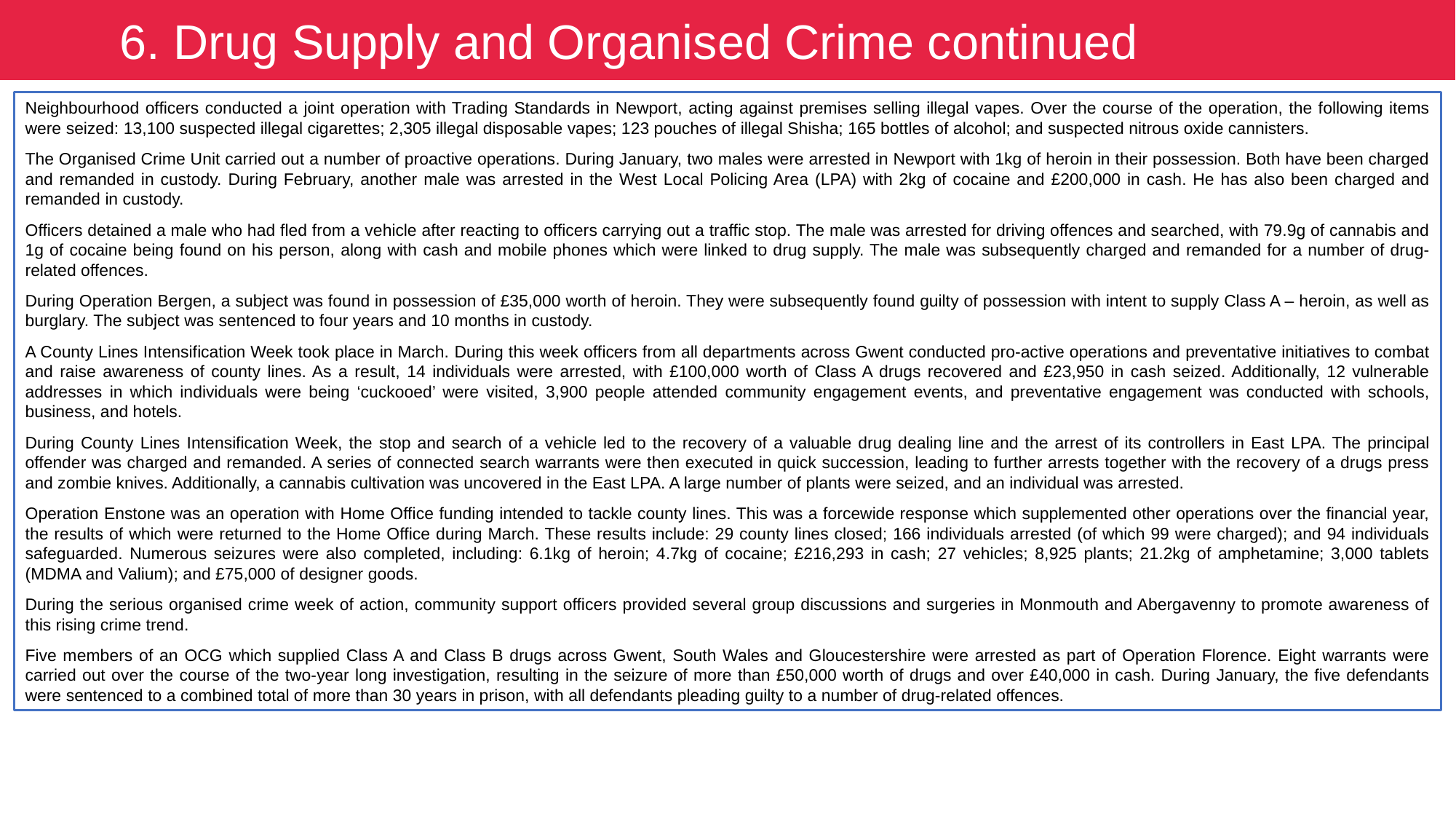

6. Drug Supply and Organised Crime continued
Neighbourhood officers conducted a joint operation with Trading Standards in Newport, acting against premises selling illegal vapes. Over the course of the operation, the following items were seized: 13,100 suspected illegal cigarettes; 2,305 illegal disposable vapes; 123 pouches of illegal Shisha; 165 bottles of alcohol; and suspected nitrous oxide cannisters.

The Organised Crime Unit carried out a number of proactive operations. During January, two males were arrested in Newport with 1kg of heroin in their possession. Both have been charged and remanded in custody. During February, another male was arrested in the West Local Policing Area (LPA) with 2kg of cocaine and £200,000 in cash. He has also been charged and remanded in custody.

Officers detained a male who had fled from a vehicle after reacting to officers carrying out a traffic stop. The male was arrested for driving offences and searched, with 79.9g of cannabis and 1g of cocaine being found on his person, along with cash and mobile phones which were linked to drug supply. The male was subsequently charged and remanded for a number of drug-related offences.

During Operation Bergen, a subject was found in possession of £35,000 worth of heroin. They were subsequently found guilty of possession with intent to supply Class A – heroin, as well as burglary. The subject was sentenced to four years and 10 months in custody.

A County Lines Intensification Week took place in March. During this week officers from all departments across Gwent conducted pro-active operations and preventative initiatives to combat and raise awareness of county lines. As a result, 14 individuals were arrested, with £100,000 worth of Class A drugs recovered and £23,950 in cash seized. Additionally, 12 vulnerable addresses in which individuals were being ‘cuckooed’ were visited, 3,900 people attended community engagement events, and preventative engagement was conducted with schools, business, and hotels.

During County Lines Intensification Week, the stop and search of a vehicle led to the recovery of a valuable drug dealing line and the arrest of its controllers in East LPA. The principal offender was charged and remanded. A series of connected search warrants were then executed in quick succession, leading to further arrests together with the recovery of a drugs press and zombie knives. Additionally, a cannabis cultivation was uncovered in the East LPA. A large number of plants were seized, and an individual was arrested.

Operation Enstone was an operation with Home Office funding intended to tackle county lines. This was a forcewide response which supplemented other operations over the financial year, the results of which were returned to the Home Office during March. These results include: 29 county lines closed; 166 individuals arrested (of which 99 were charged); and 94 individuals safeguarded. Numerous seizures were also completed, including: 6.1kg of heroin; 4.7kg of cocaine; £216,293 in cash; 27 vehicles; 8,925 plants; 21.2kg of amphetamine; 3,000 tablets (MDMA and Valium); and £75,000 of designer goods.

During the serious organised crime week of action, community support officers provided several group discussions and surgeries in Monmouth and Abergavenny to promote awareness of this rising crime trend.

Five members of an OCG which supplied Class A and Class B drugs across Gwent, South Wales and Gloucestershire were arrested as part of Operation Florence. Eight warrants were carried out over the course of the two-year long investigation, resulting in the seizure of more than £50,000 worth of drugs and over £40,000 in cash. During January, the five defendants were sentenced to a combined total of more than 30 years in prison, with all defendants pleading guilty to a number of drug-related offences.